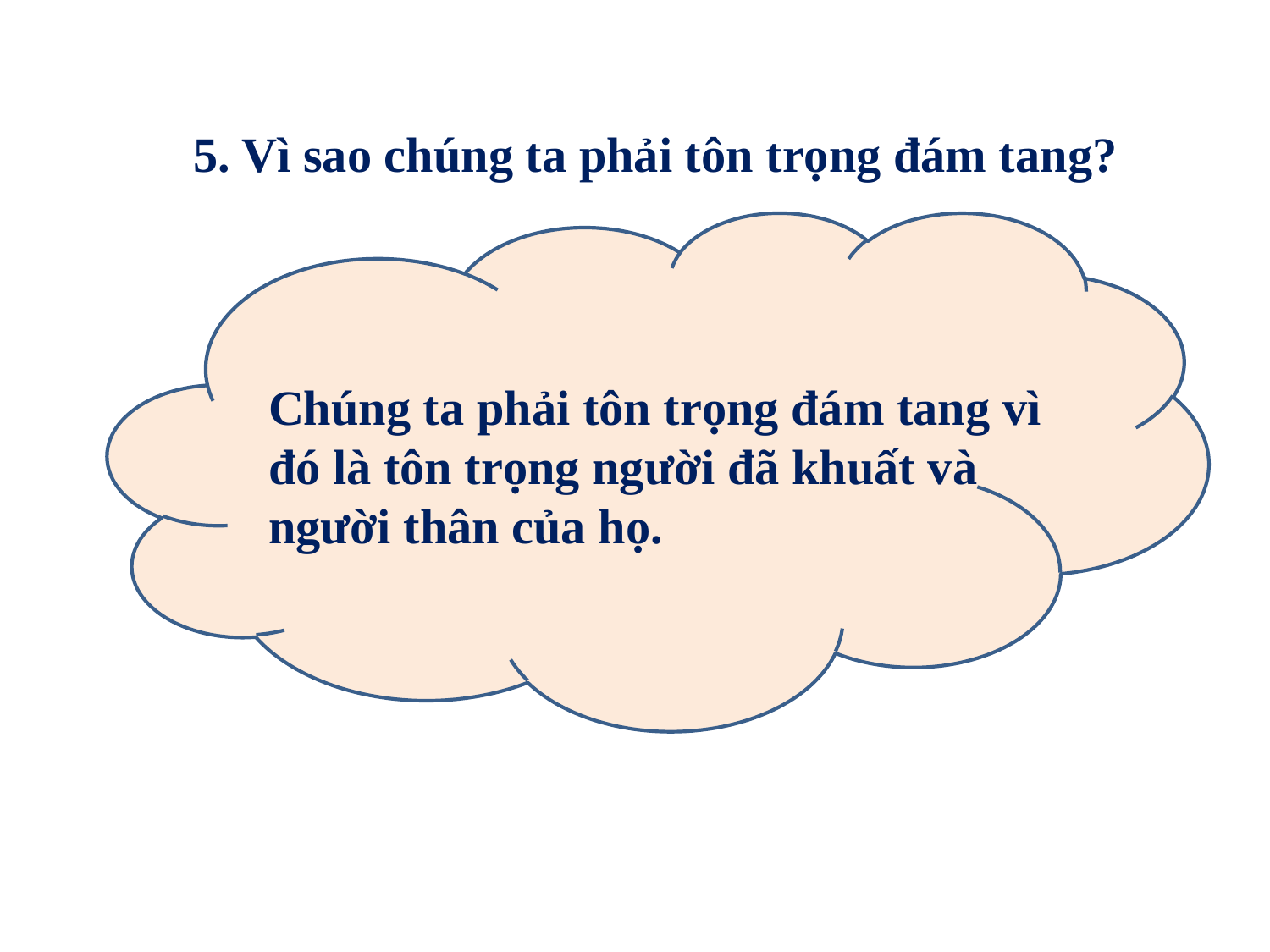

5. Vì sao chúng ta phải tôn trọng đám tang?

Chúng ta phải tôn trọng đám tang vì đó là tôn trọng người đã khuất và người thân của họ.